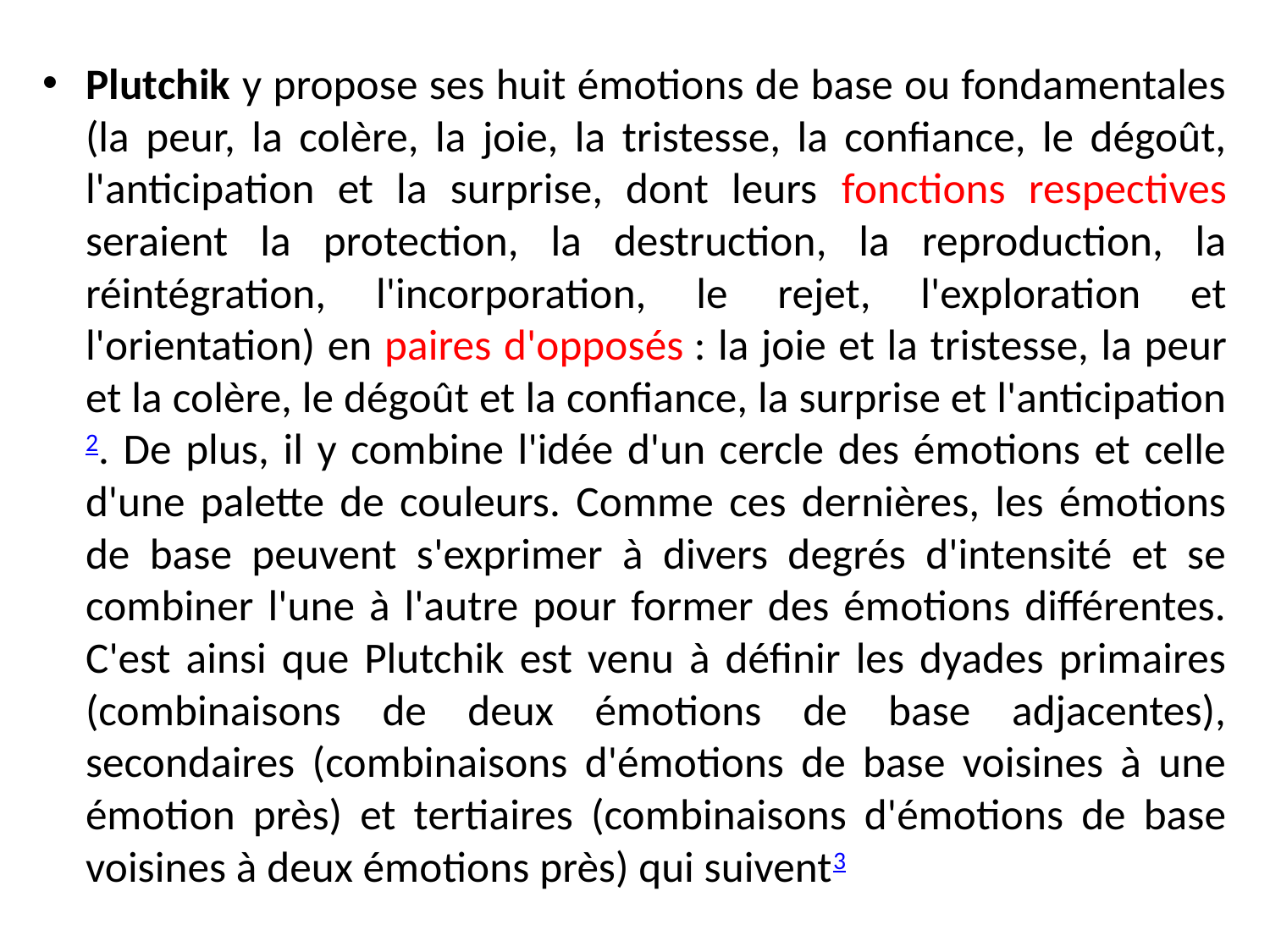

Plutchik y propose ses huit émotions de base ou fondamentales (la peur, la colère, la joie, la tristesse, la confiance, le dégoût, l'anticipation et la surprise, dont leurs fonctions respectives seraient la protection, la destruction, la reproduction, la réintégration, l'incorporation, le rejet, l'exploration et l'orientation) en paires d'opposés : la joie et la tristesse, la peur et la colère, le dégoût et la confiance, la surprise et l'anticipation2. De plus, il y combine l'idée d'un cercle des émotions et celle d'une palette de couleurs. Comme ces dernières, les émotions de base peuvent s'exprimer à divers degrés d'intensité et se combiner l'une à l'autre pour former des émotions différentes. C'est ainsi que Plutchik est venu à définir les dyades primaires (combinaisons de deux émotions de base adjacentes), secondaires (combinaisons d'émotions de base voisines à une émotion près) et tertiaires (combinaisons d'émotions de base voisines à deux émotions près) qui suivent3